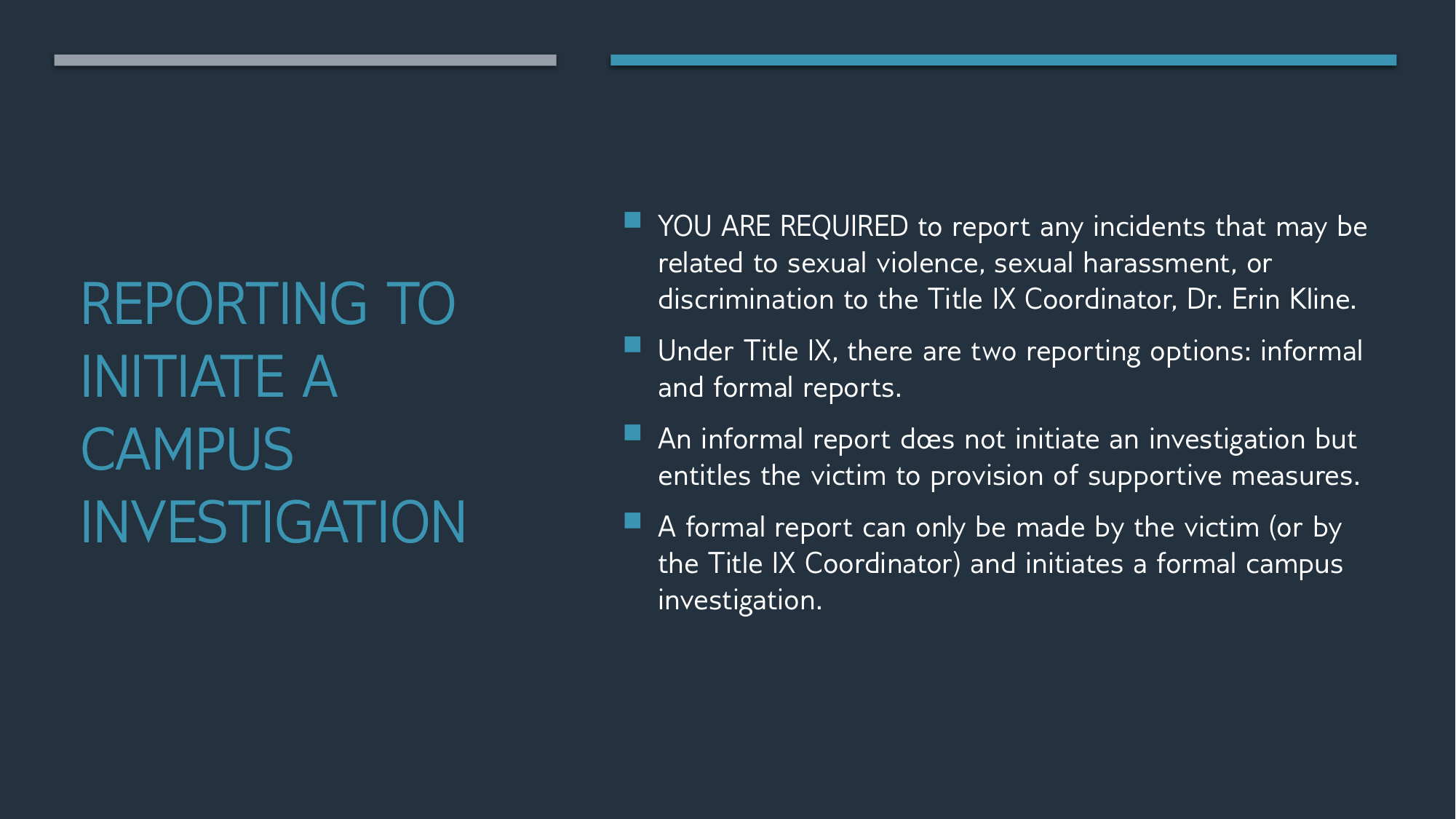

YOU ARE REQUIRED to report any incidents that may be related to sexual violence, sexual harassment, or discrimination to the Title IX Coordinator, Dr. Erin Kline.
Under Title IX, there are two reporting options: informal and formal reports.
An informal report does not initiate an investigation but entitles the victim to provision of supportive measures.
A formal report can only be made by the victim (or by the Title IX Coordinator) and initiates a formal campus investigation.

# Reporting to Initiate a campus investigation